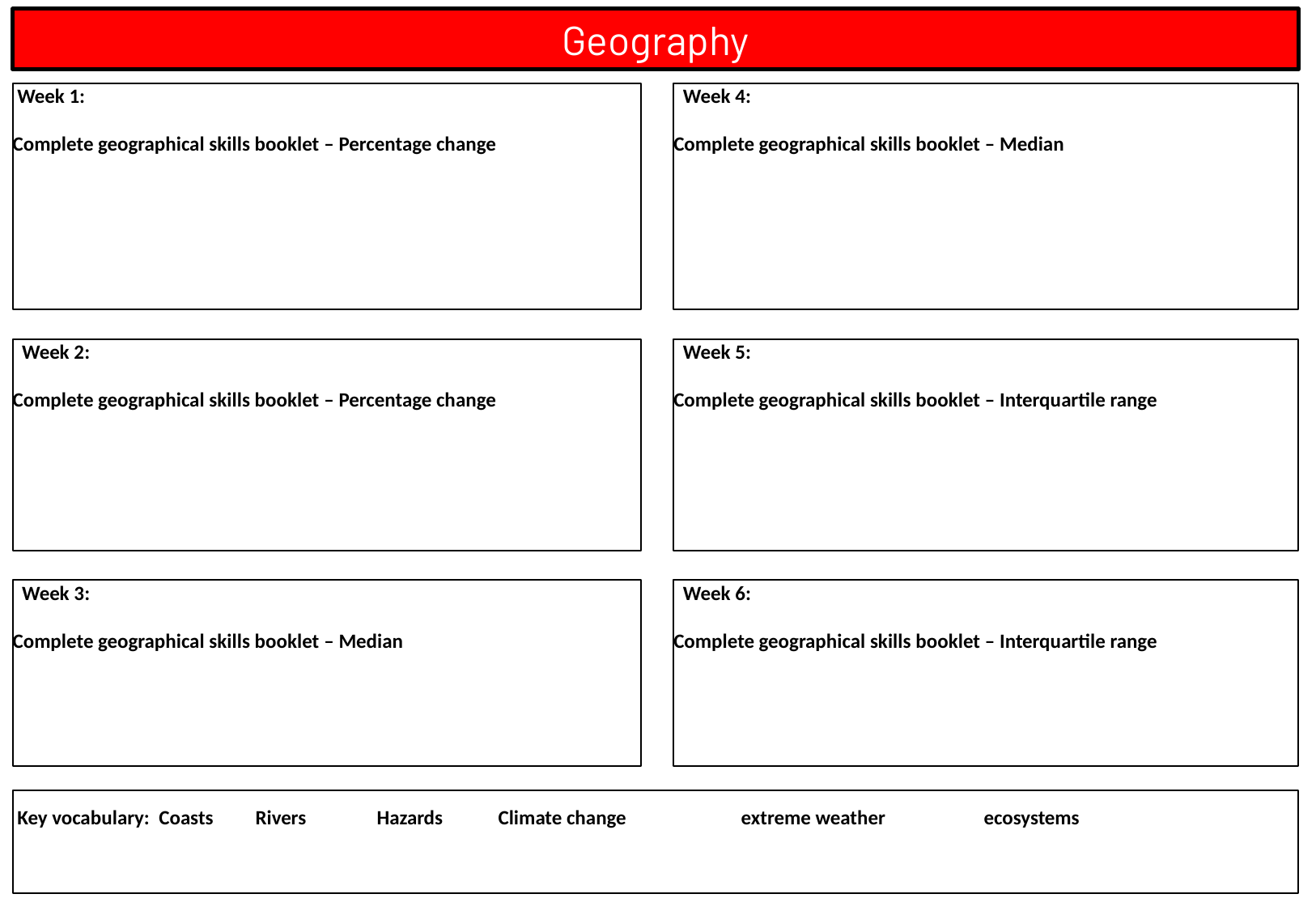

Geography
  Week 4:
Complete geographical skills booklet – Median

 Week 1:
Complete geographical skills booklet – Percentage change

  Week 5:
Complete geographical skills booklet – Interquartile range

  Week 2:
Complete geographical skills booklet – Percentage change

  Week 3:
Complete geographical skills booklet – Median

  Week 6:
Complete geographical skills booklet – Interquartile range

 Key vocabulary:  Coasts	Rivers	Hazards	Climate change	extreme weather	ecosystems